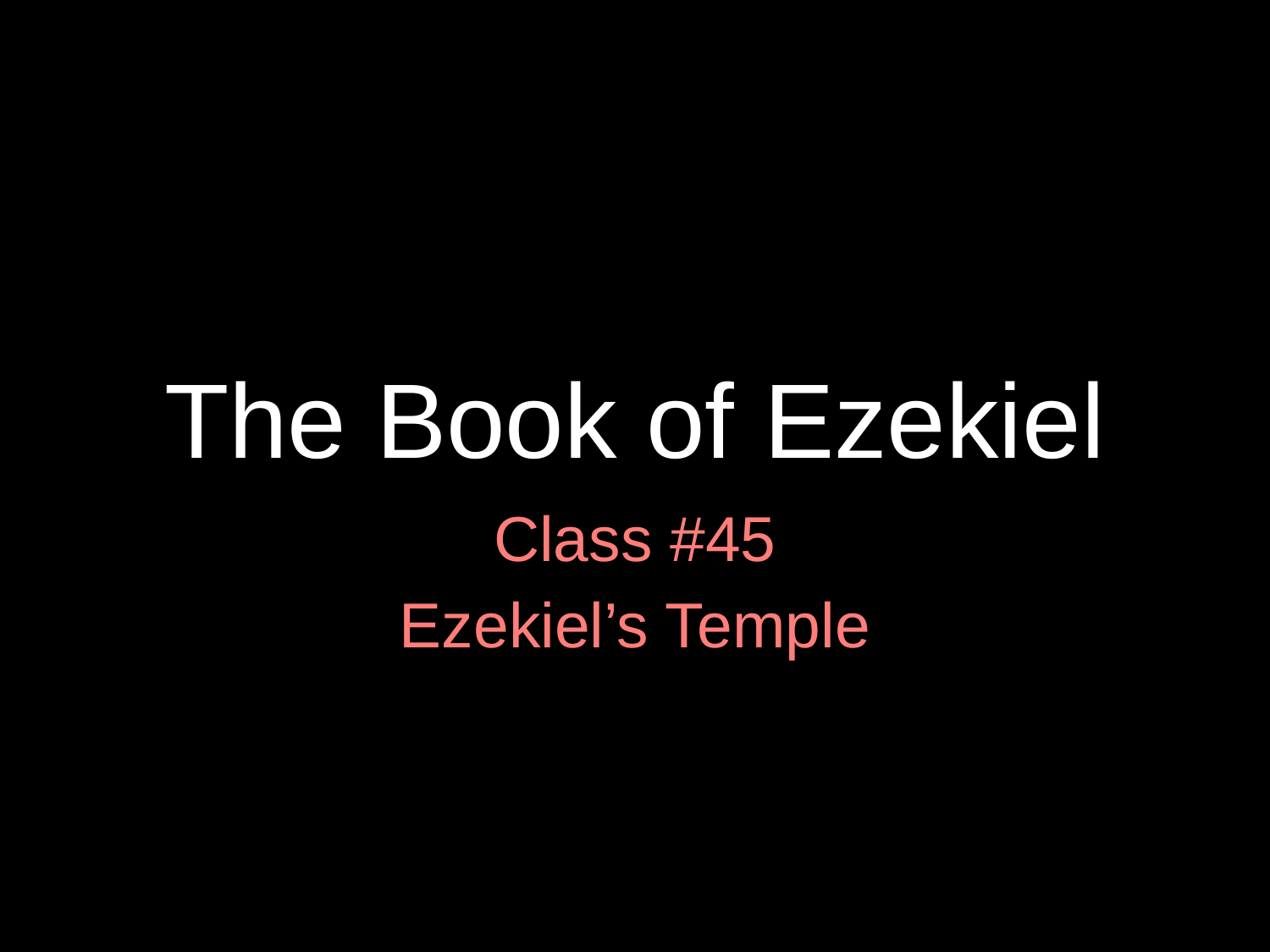

# The Book of Ezekiel
Class #45
Ezekiel’s Temple